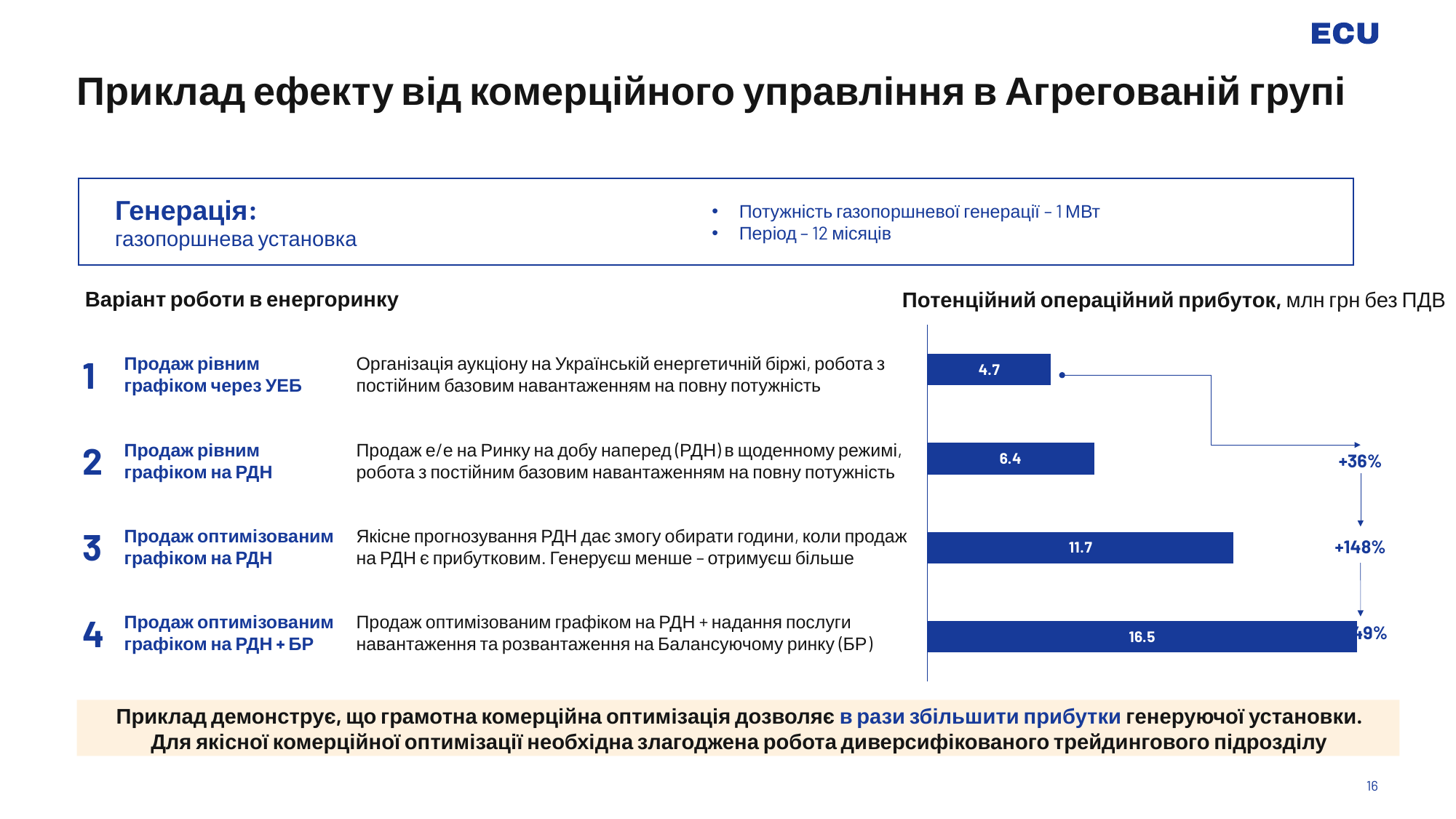

# Приклад ефекту від комерційного управління в Агрегованій групі

Генерація:
газопоршнева установка
Потужність газопоршневої генерації – 1 МВт
Період – 12 місяців
Варіант роботи в енергоринку
Потенційний операційний прибуток, млн грн без ПДВ

### Chart

| Category | Ряд 1 |
|---|---|
| 1 | 4.724613151999999 |
| 2 | 6.404567728699803 |
| 3 | 11.729112233033481 |
| 4 | 16.477722217033538 |
Продаж рівним графіком через УЕБ
Організація аукціону на Українській енергетичній біржі, робота з постійним базовим навантаженням на повну потужність
1
Продаж рівним графіком на РДН
Продаж е/е на Ринку на добу наперед (РДН) в щоденному режимі, робота з постійним базовим навантаженням на повну потужність
2
+36%
Продаж оптимізованим графіком на РДН
Якісне прогнозування РДН дає змогу обирати години, коли продаж на РДН є прибутковим. Генеруєш менше – отримуєш більше
3
+148%
Продаж оптимізованим графіком на РДН + БР
Продаж оптимізованим графіком на РДН + надання послуги навантаження та розвантаження на Балансуючому ринку (БР)
4
+249%
Приклад демонструє, що грамотна комерційна оптимізація дозволяє в рази збільшити прибутки генеруючої установки.
Для якісної комерційної оптимізації необхідна злагоджена робота диверсифікованого трейдингового підрозділу
16